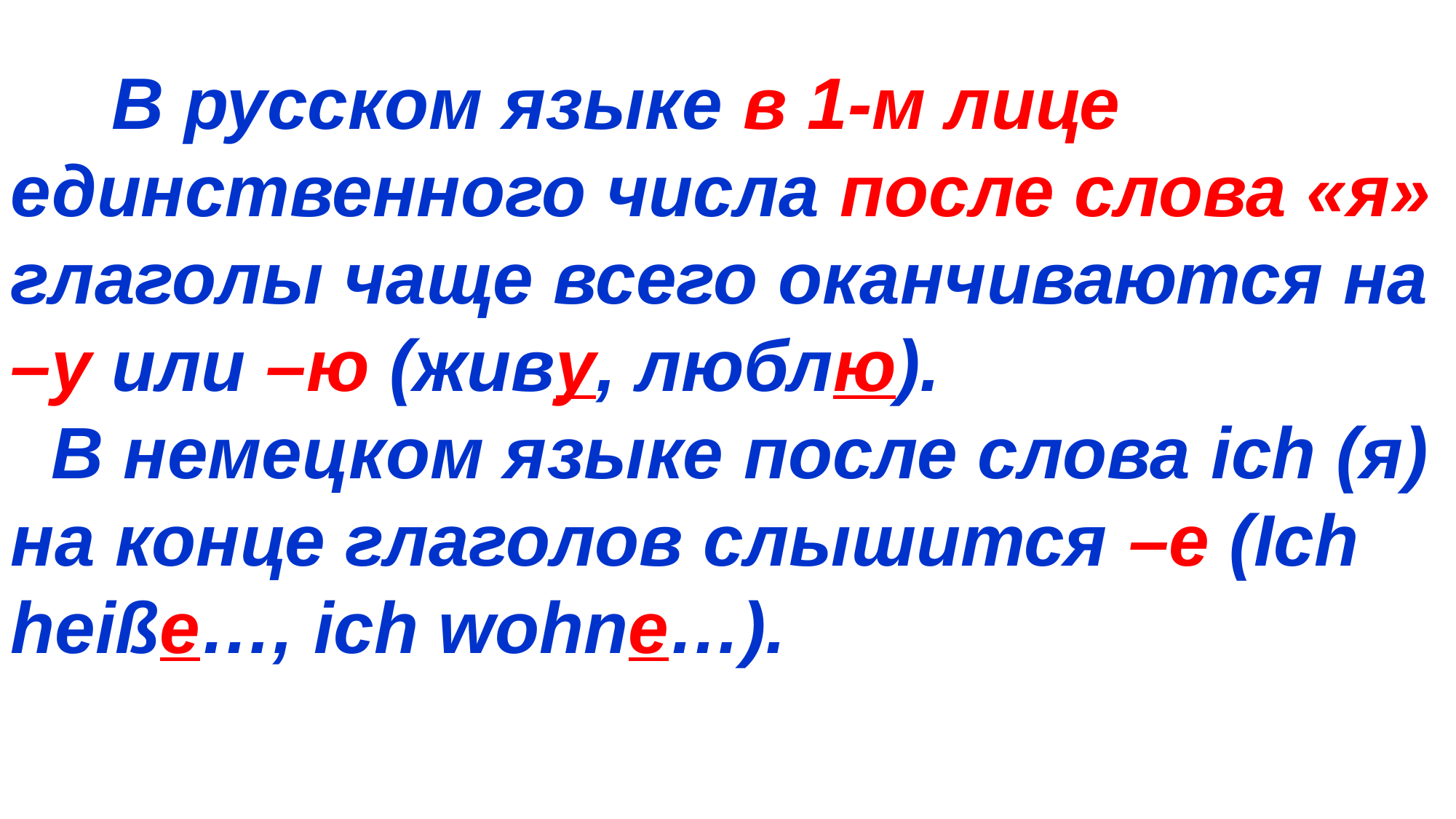

В русском языке в 1-м лице единственного числа после слова «я» глаголы чаще всего оканчиваются на –у или –ю (живу, люблю).
  В немецком языке после слова ich (я) на конце глаголов слышится –e (Ich heiße…, ich wohne…).